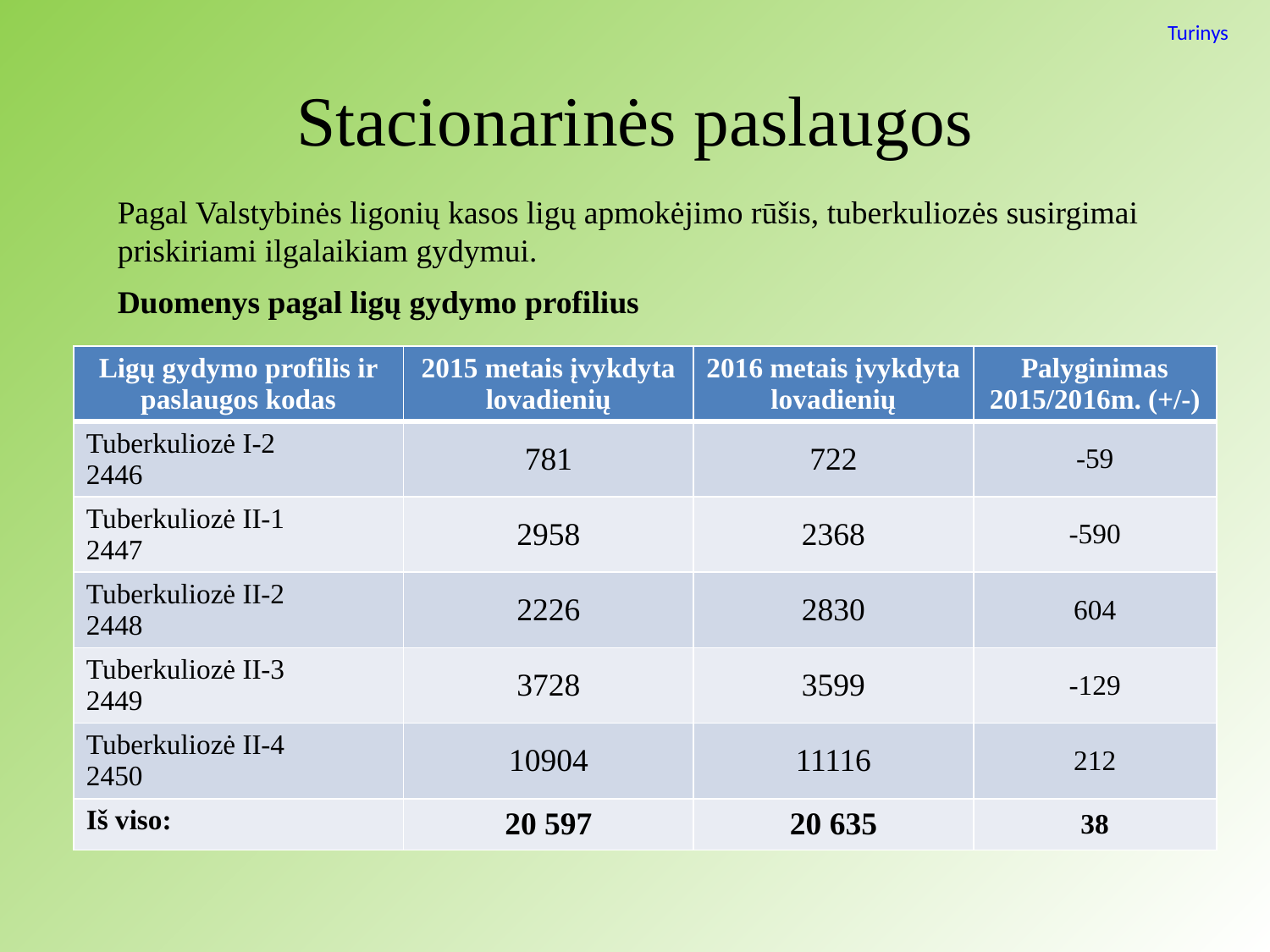

Turinys
# Stacionarinės paslaugos
Pagal Valstybinės ligonių kasos ligų apmokėjimo rūšis, tuberkuliozės susirgimai priskiriami ilgalaikiam gydymui.
Duomenys pagal ligų gydymo profilius
| Ligų gydymo profilis ir paslaugos kodas | 2015 metais įvykdyta lovadienių | 2016 metais įvykdyta lovadienių | Palyginimas 2015/2016m. (+/-) |
| --- | --- | --- | --- |
| Tuberkuliozė I-2 2446 | 781 | 722 | -59 |
| Tuberkuliozė II-1 2447 | 2958 | 2368 | -590 |
| Tuberkuliozė II-2 2448 | 2226 | 2830 | 604 |
| Tuberkuliozė II-3 2449 | 3728 | 3599 | -129 |
| Tuberkuliozė II-4 2450 | 10904 | 11116 | 212 |
| Iš viso: | 20 597 | 20 635 | 38 |